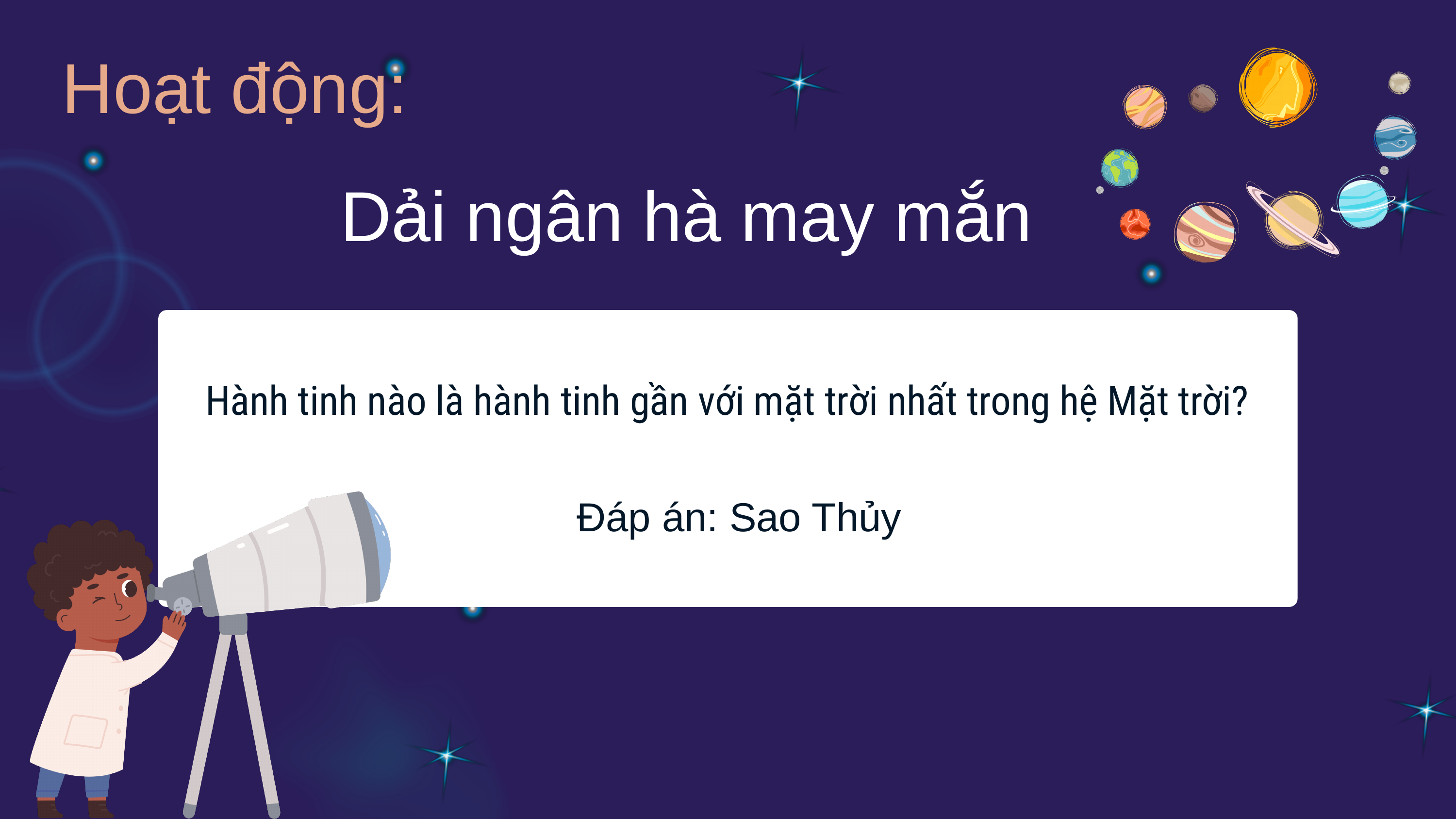

Hoạt động:

Dải ngân hà may mắn

Hành tinh nào là hành tinh gần với mặt trời nhất trong hệ Mặt trời?

Đáp án: Sao Thủy